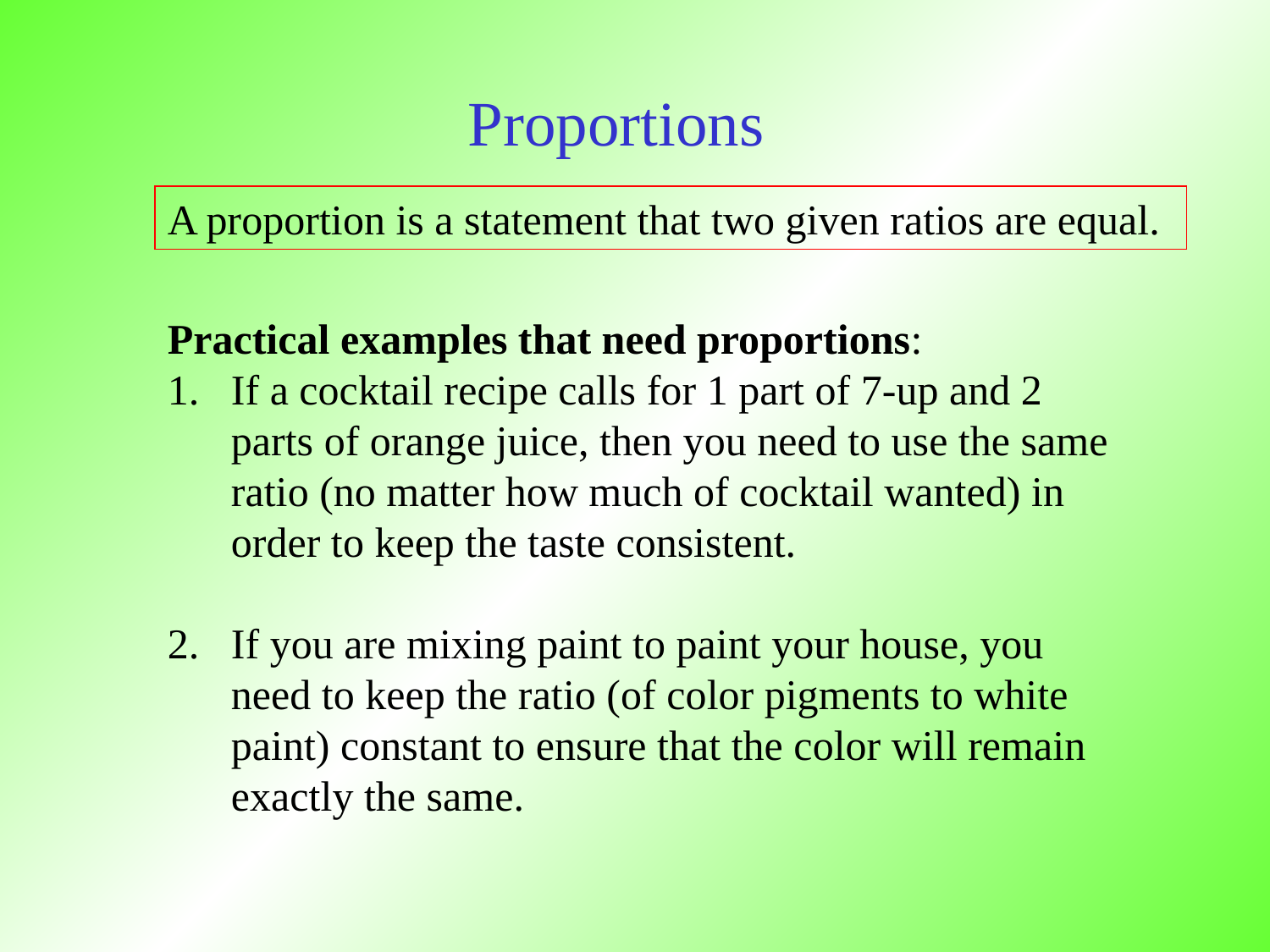

Proportions
A proportion is a statement that two given ratios are equal.
Practical examples that need proportions:
If a cocktail recipe calls for 1 part of 7-up and 2 parts of orange juice, then you need to use the same ratio (no matter how much of cocktail wanted) in order to keep the taste consistent.
If you are mixing paint to paint your house, you need to keep the ratio (of color pigments to white paint) constant to ensure that the color will remain exactly the same.